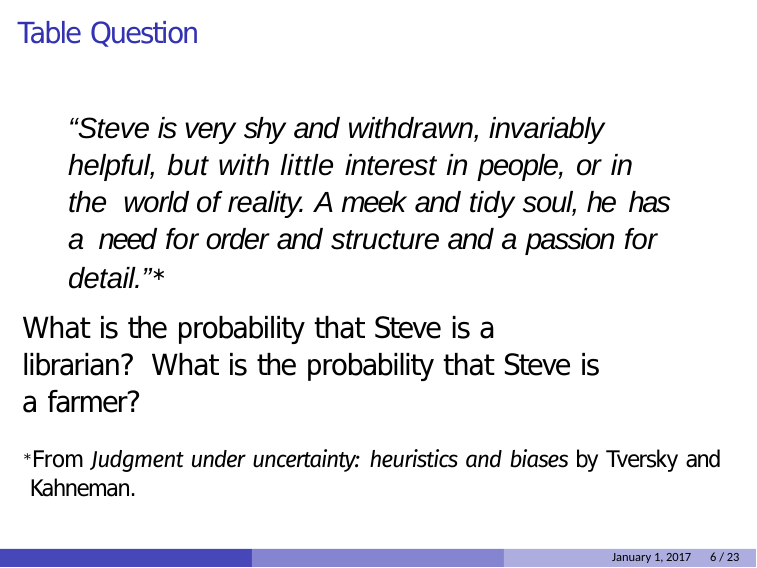

# Table Question
“Steve is very shy and withdrawn, invariably  helpful, but with little interest in people, or in the  world of reality. A meek and tidy soul, he has a  need for order and structure and a passion for  detail.”∗
What is the probability that Steve is a librarian?  What is the probability that Steve is a farmer?
∗From Judgment under uncertainty: heuristics and biases by Tversky and  Kahneman.
January 1, 2017      6 / 23